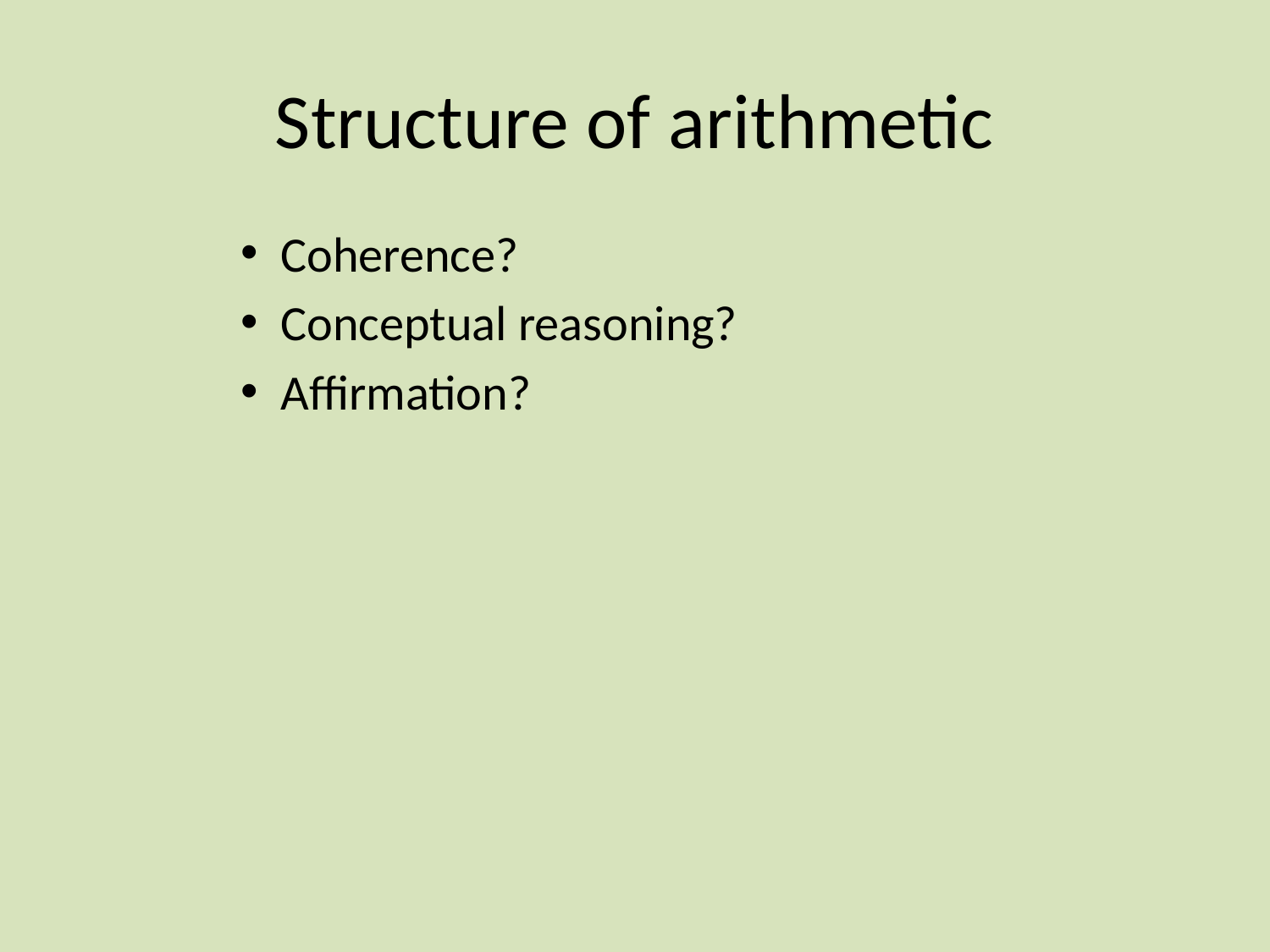

# Structure of arithmetic
Coherence?
Conceptual reasoning?
Affirmation?